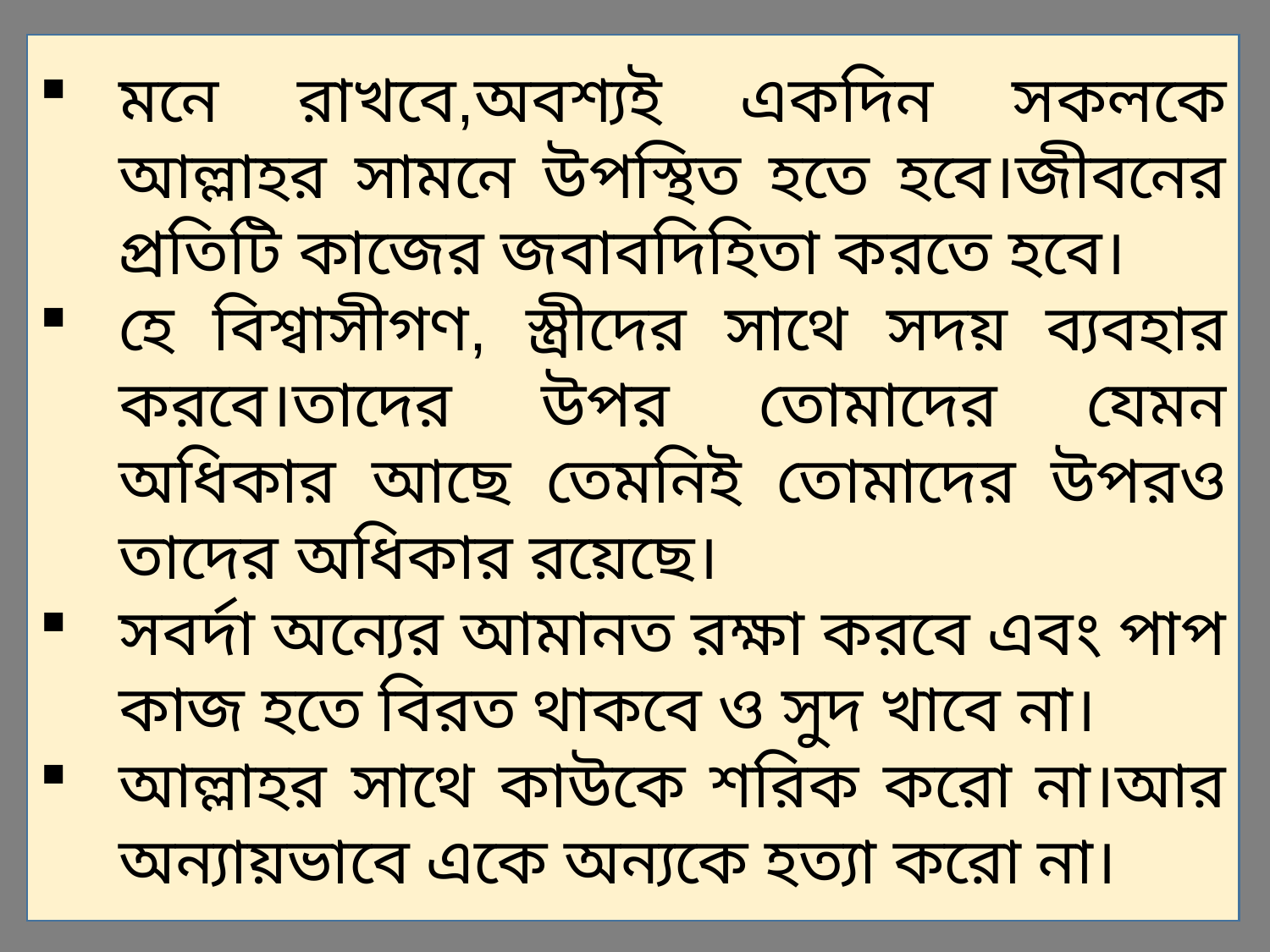

মনে রাখবে,অবশ্যই একদিন সকলকে আল্লাহর সামনে উপস্থিত হতে হবে।জীবনের প্রতিটি কাজের জবাবদিহিতা করতে হবে।
হে বিশ্বাসীগণ, স্ত্রীদের সাথে সদয় ব্যবহার করবে।তাদের উপর তোমাদের যেমন অধিকার আছে তেমনিই তোমাদের উপরও তাদের অধিকার রয়েছে।
সবর্দা অন্যের আমানত রক্ষা করবে এবং পাপ কাজ হতে বিরত থাকবে ও সুদ খাবে না।
আল্লাহর সাথে কাউকে শরিক করো না।আর অন্যায়ভাবে একে অন্যকে হত্যা করো না।